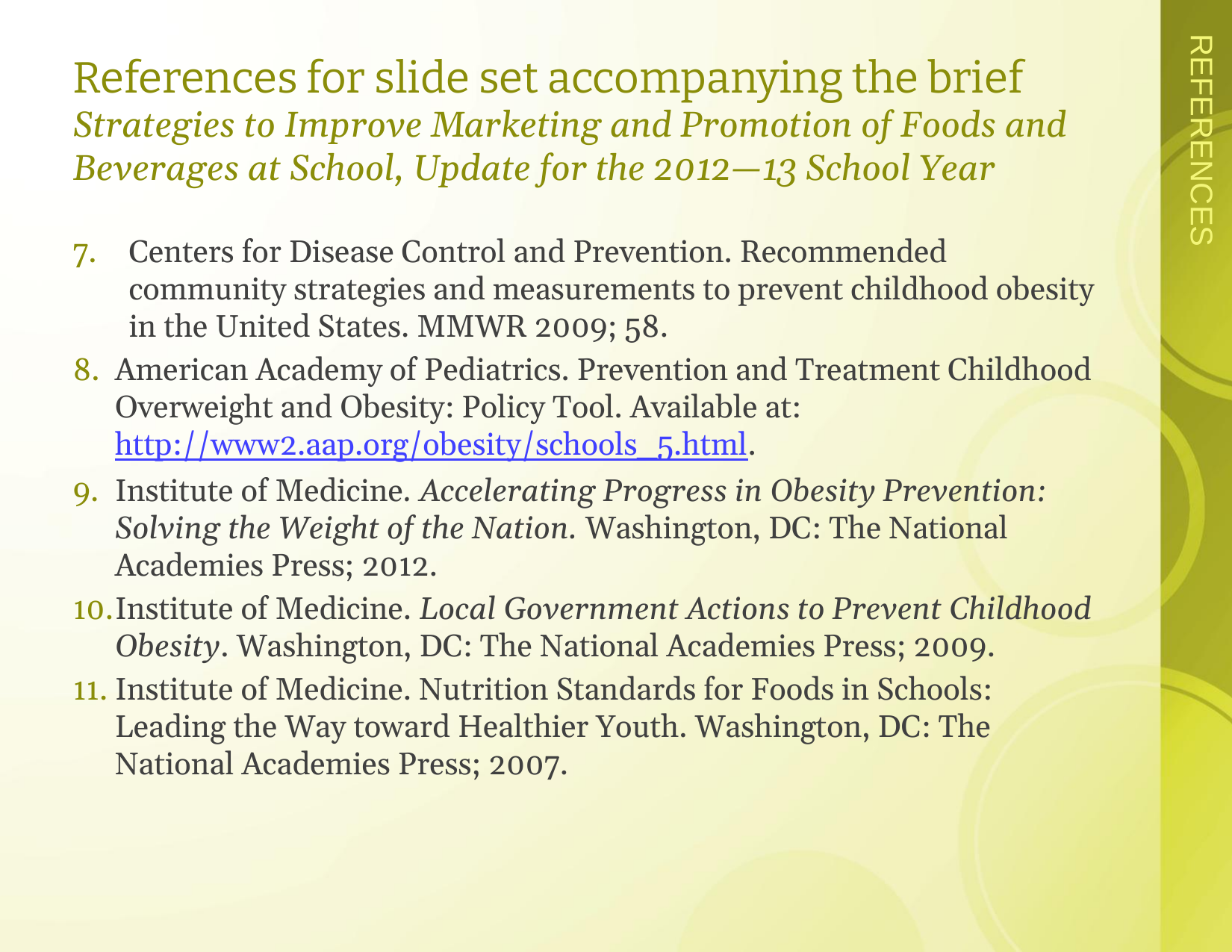

# References for slide set accompanying the brief Strategies to Improve Marketing and Promotion of Foods and Beverages at School, Update for the 2012—13 School Year
Centers for Disease Control and Prevention. Recommended community strategies and measurements to prevent childhood obesity in the United States. MMWR 2009; 58.
American Academy of Pediatrics. Prevention and Treatment Childhood Overweight and Obesity: Policy Tool. Available at: http://www2.aap.org/obesity/schools_5.html.
Institute of Medicine. Accelerating Progress in Obesity Prevention: Solving the Weight of the Nation. Washington, DC: The National Academies Press; 2012.
Institute of Medicine. Local Government Actions to Prevent Childhood Obesity. Washington, DC: The National Academies Press; 2009.
Institute of Medicine. Nutrition Standards for Foods in Schools: Leading the Way toward Healthier Youth. Washington, DC: The National Academies Press; 2007.